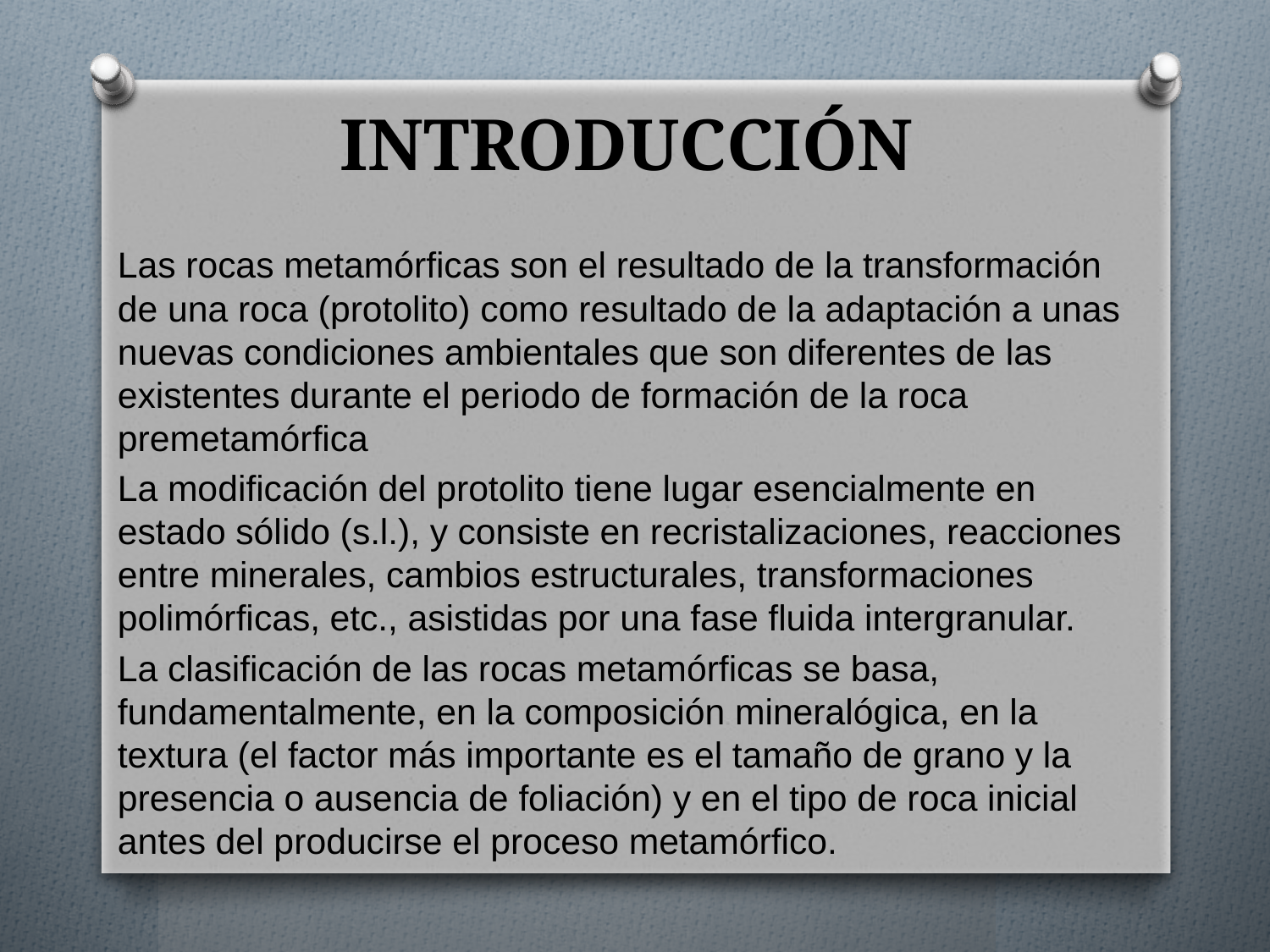

# INTRODUCCIÓN
Las rocas metamórficas son el resultado de la transformación de una roca (protolito) como resultado de la adaptación a unas nuevas condiciones ambientales que son diferentes de las existentes durante el periodo de formación de la roca premetamórfica
La modificación del protolito tiene lugar esencialmente en estado sólido (s.l.), y consiste en recristalizaciones, reacciones entre minerales, cambios estructurales, transformaciones polimórficas, etc., asistidas por una fase fluida intergranular.
La clasificación de las rocas metamórficas se basa, fundamentalmente, en la composición mineralógica, en la textura (el factor más importante es el tamaño de grano y la presencia o ausencia de foliación) y en el tipo de roca inicial antes del producirse el proceso metamórfico.